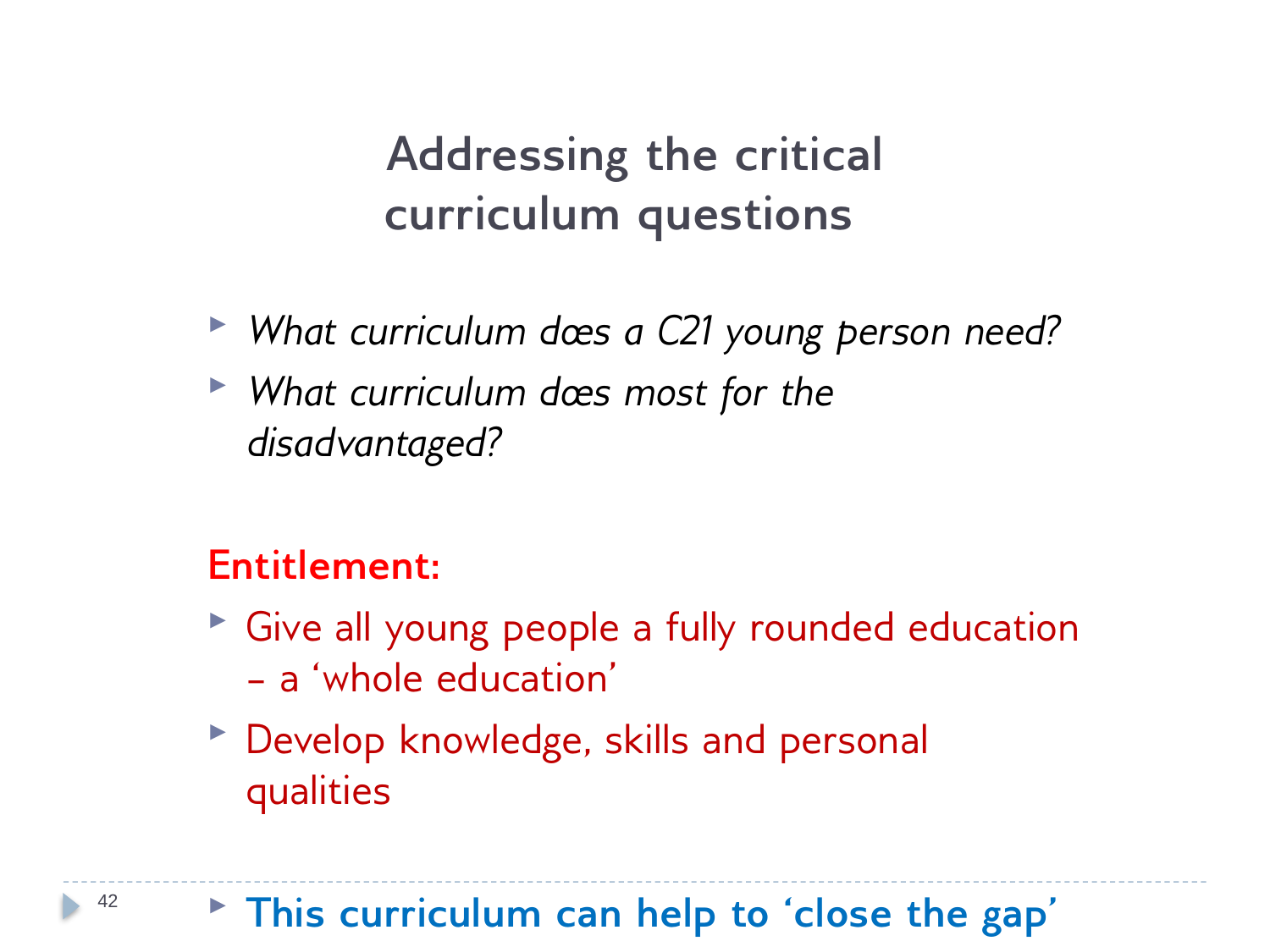

Addressing the critical curriculum questions
What curriculum does a C21 young person need?
What curriculum does most for the disadvantaged?

Entitlement:
Give all young people a fully rounded education – a ‘whole education’
Develop knowledge, skills and personal qualities

This curriculum can help to ‘close the gap’
42